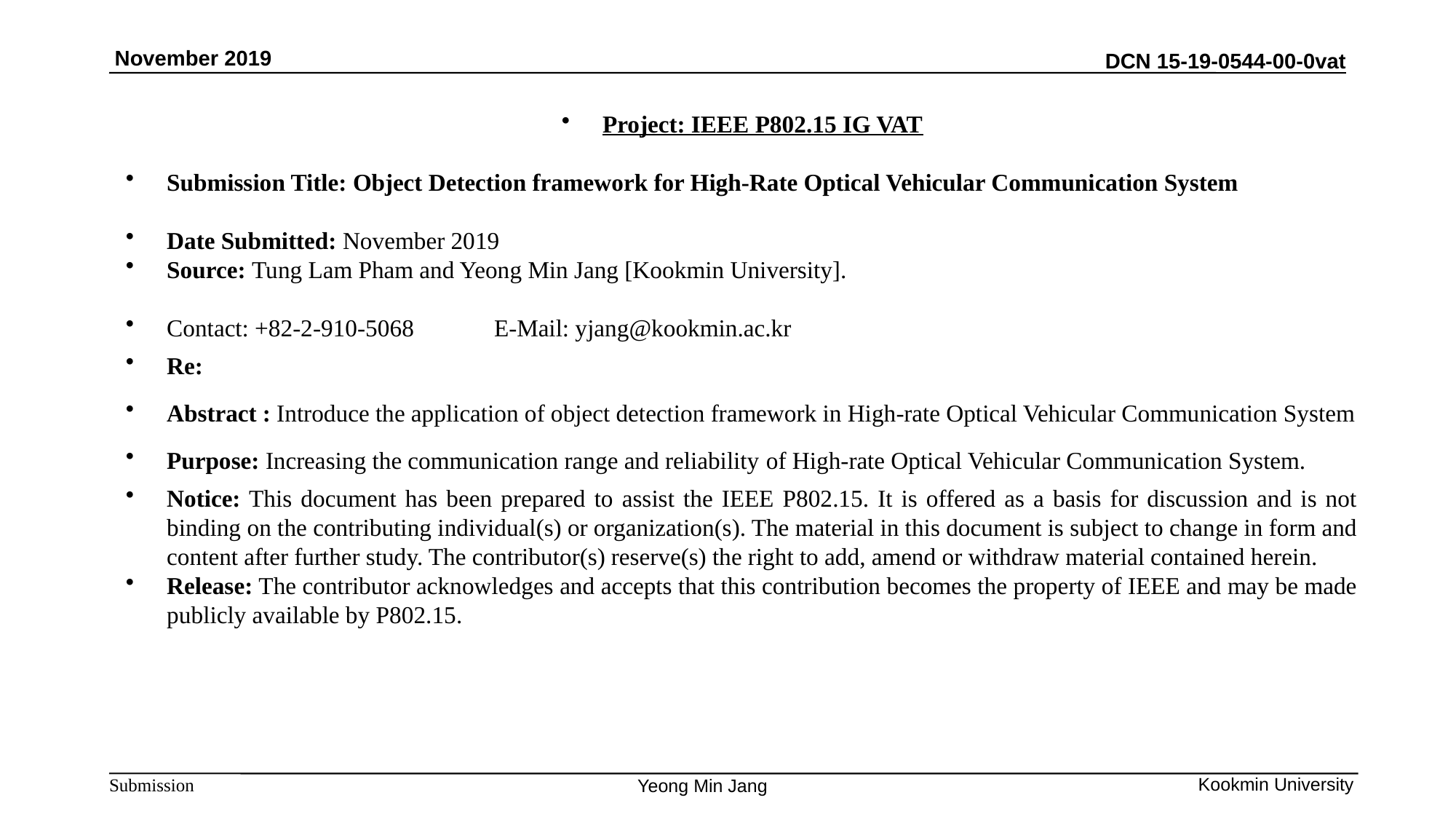

November 2019
Project: IEEE P802.15 IG VAT

Submission Title: Object Detection framework for High-Rate Optical Vehicular Communication System
Date Submitted: November 2019
Source: Tung Lam Pham and Yeong Min Jang [Kookmin University].

Contact: +82-2-910-5068	E-Mail: yjang@kookmin.ac.kr
Re:
Abstract : Introduce the application of object detection framework in High-rate Optical Vehicular Communication System
Purpose: Increasing the communication range and reliability of High-rate Optical Vehicular Communication System.
Notice: This document has been prepared to assist the IEEE P802.15. It is offered as a basis for discussion and is not binding on the contributing individual(s) or organization(s). The material in this document is subject to change in form and content after further study. The contributor(s) reserve(s) the right to add, amend or withdraw material contained herein.
Release: The contributor acknowledges and accepts that this contribution becomes the property of IEEE and may be made publicly available by P802.15.
Kookmin University
Yeong Min Jang